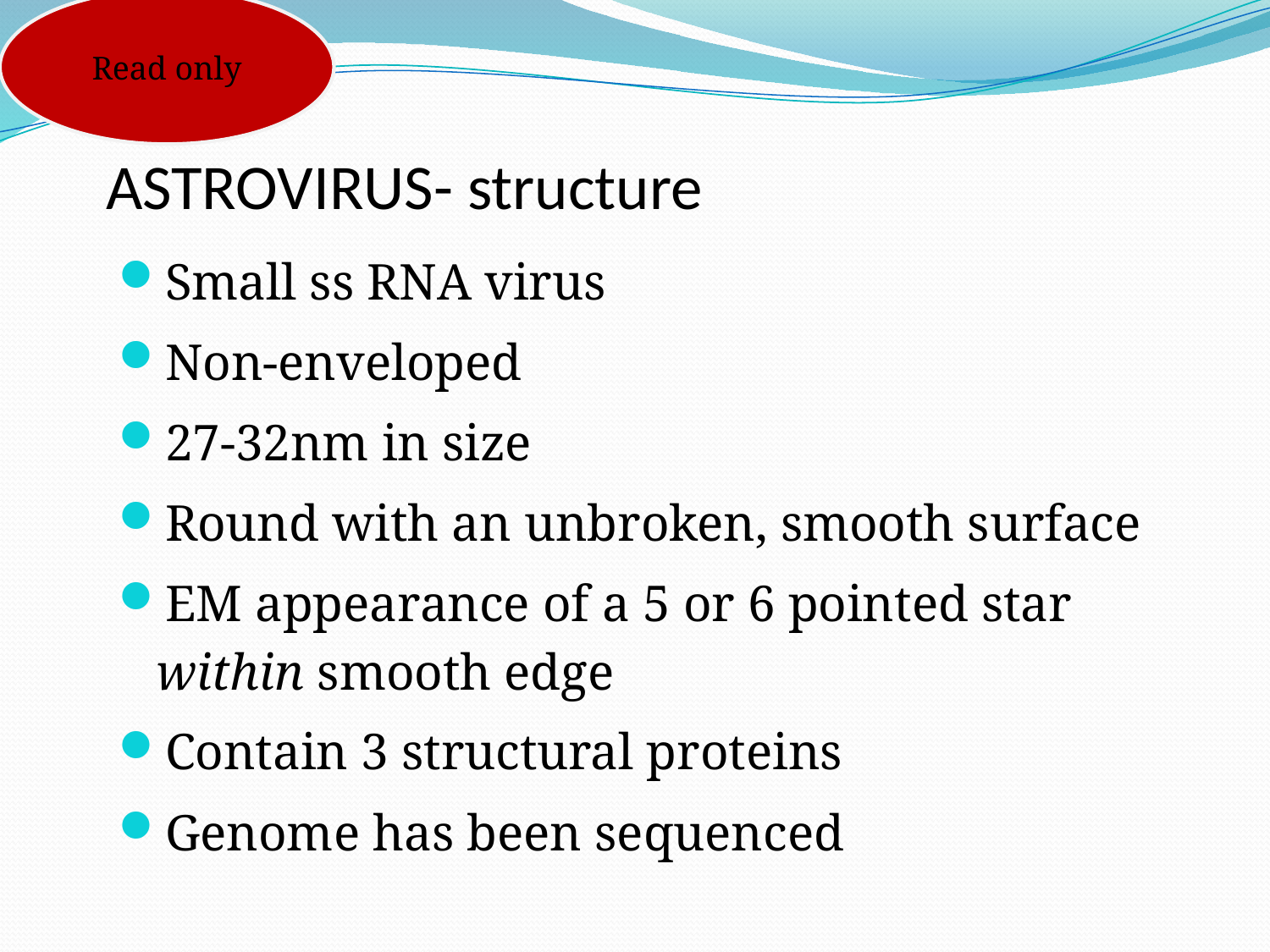

Read only
# ASTROVIRUS- structure
Small ss RNA virus
Non-enveloped
27-32nm in size
Round with an unbroken, smooth surface
EM appearance of a 5 or 6 pointed star within smooth edge
Contain 3 structural proteins
Genome has been sequenced